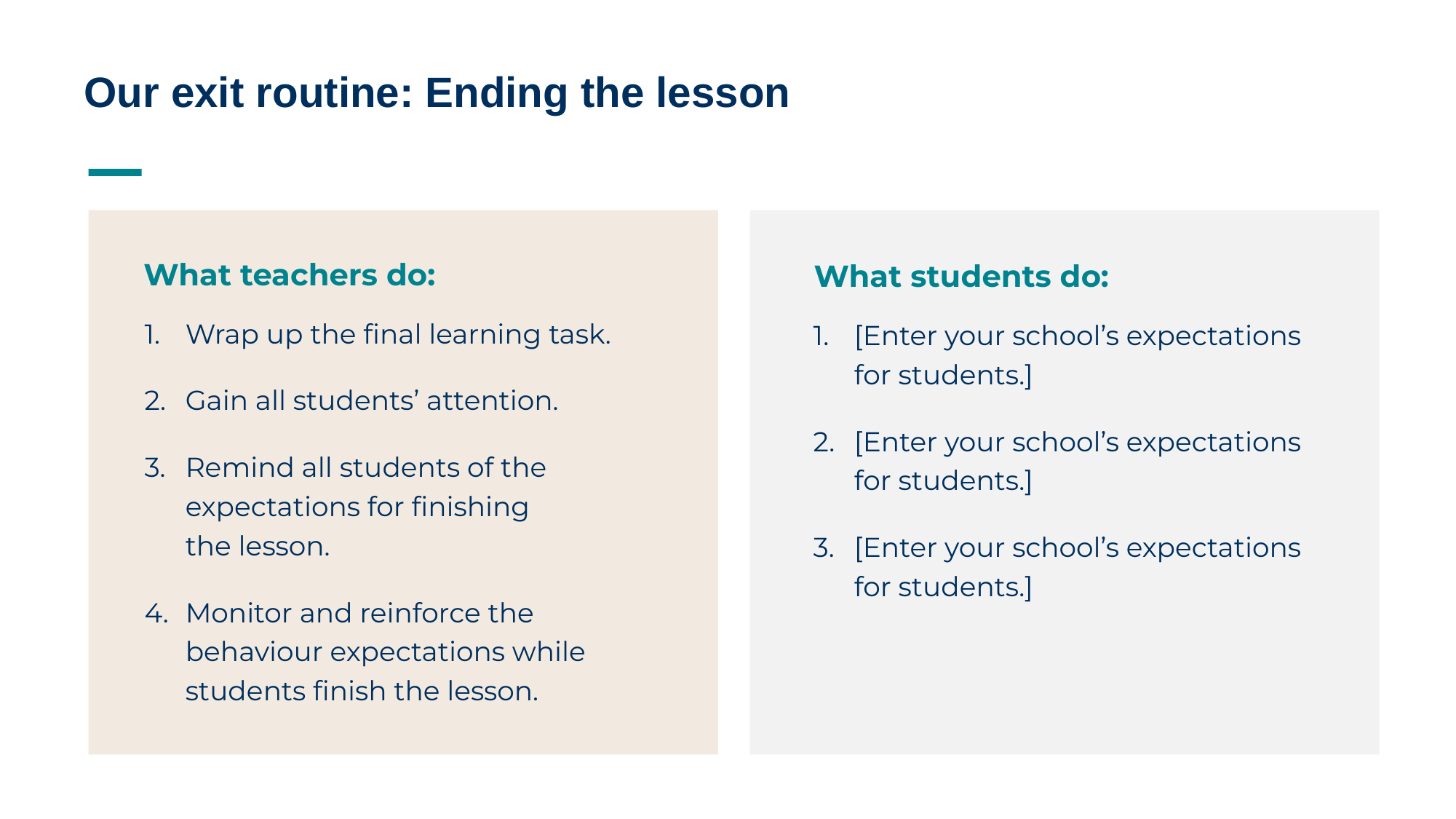

# Our exit routine: Ending the lesson

What teachers do:
What students do:
Wrap up the final learning task.
Gain all students’ attention.
Remind all students of the expectations for finishing
the lesson.
Monitor and reinforce the behaviour expectations while students finish the lesson.

[Enter your school’s expectations for students.]
[Enter your school’s expectations for students.]
[Enter your school’s expectations for students.]